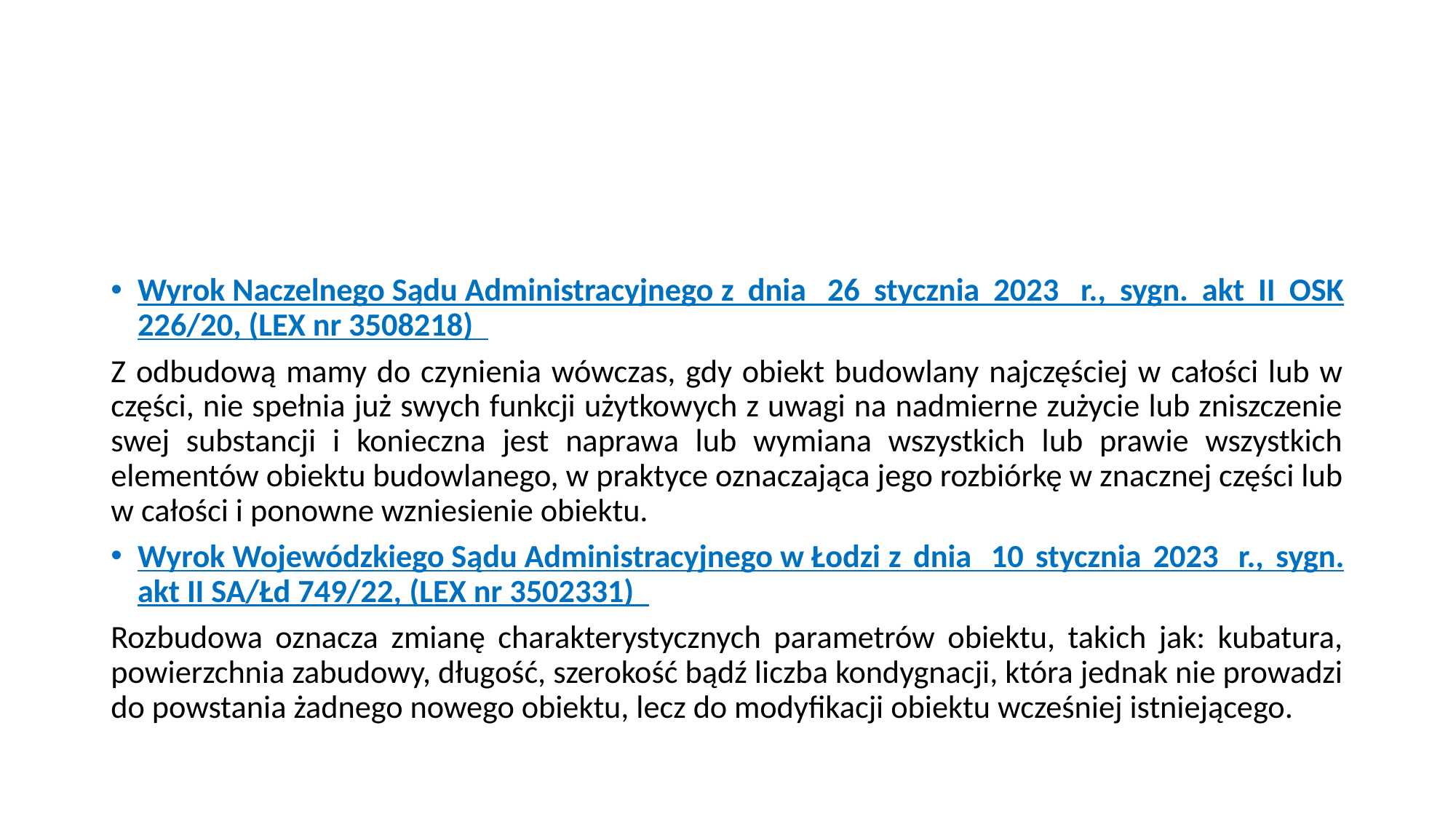

#

Wyrok Naczelnego Sądu Administracyjnego z dnia  26 stycznia 2023  r., sygn. akt II OSK 226/20, (LEX nr 3508218)
Z odbudową mamy do czynienia wówczas, gdy obiekt budowlany najczęściej w całości lub w części, nie spełnia już swych funkcji użytkowych z uwagi na nadmierne zużycie lub zniszczenie swej substancji i konieczna jest naprawa lub wymiana wszystkich lub prawie wszystkich elementów obiektu budowlanego, w praktyce oznaczająca jego rozbiórkę w znacznej części lub w całości i ponowne wzniesienie obiektu.
Wyrok Wojewódzkiego Sądu Administracyjnego w Łodzi z dnia  10 stycznia 2023  r., sygn. akt II SA/Łd 749/22, (LEX nr 3502331)
Rozbudowa oznacza zmianę charakterystycznych parametrów obiektu, takich jak: kubatura, powierzchnia zabudowy, długość, szerokość bądź liczba kondygnacji, która jednak nie prowadzi do powstania żadnego nowego obiektu, lecz do modyfikacji obiektu wcześniej istniejącego.